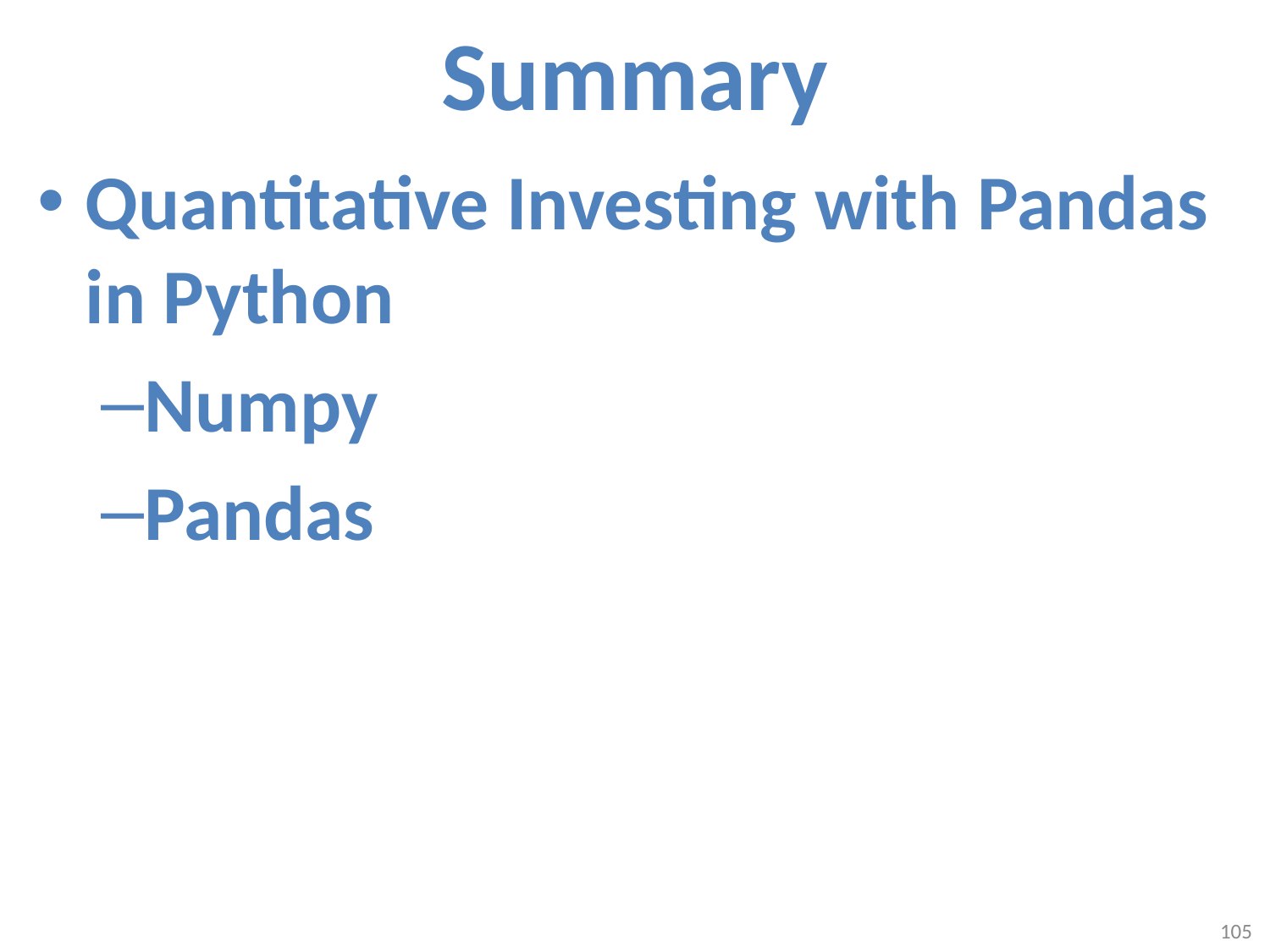

# Summary
Quantitative Investing with Pandas in Python
Numpy
Pandas
105